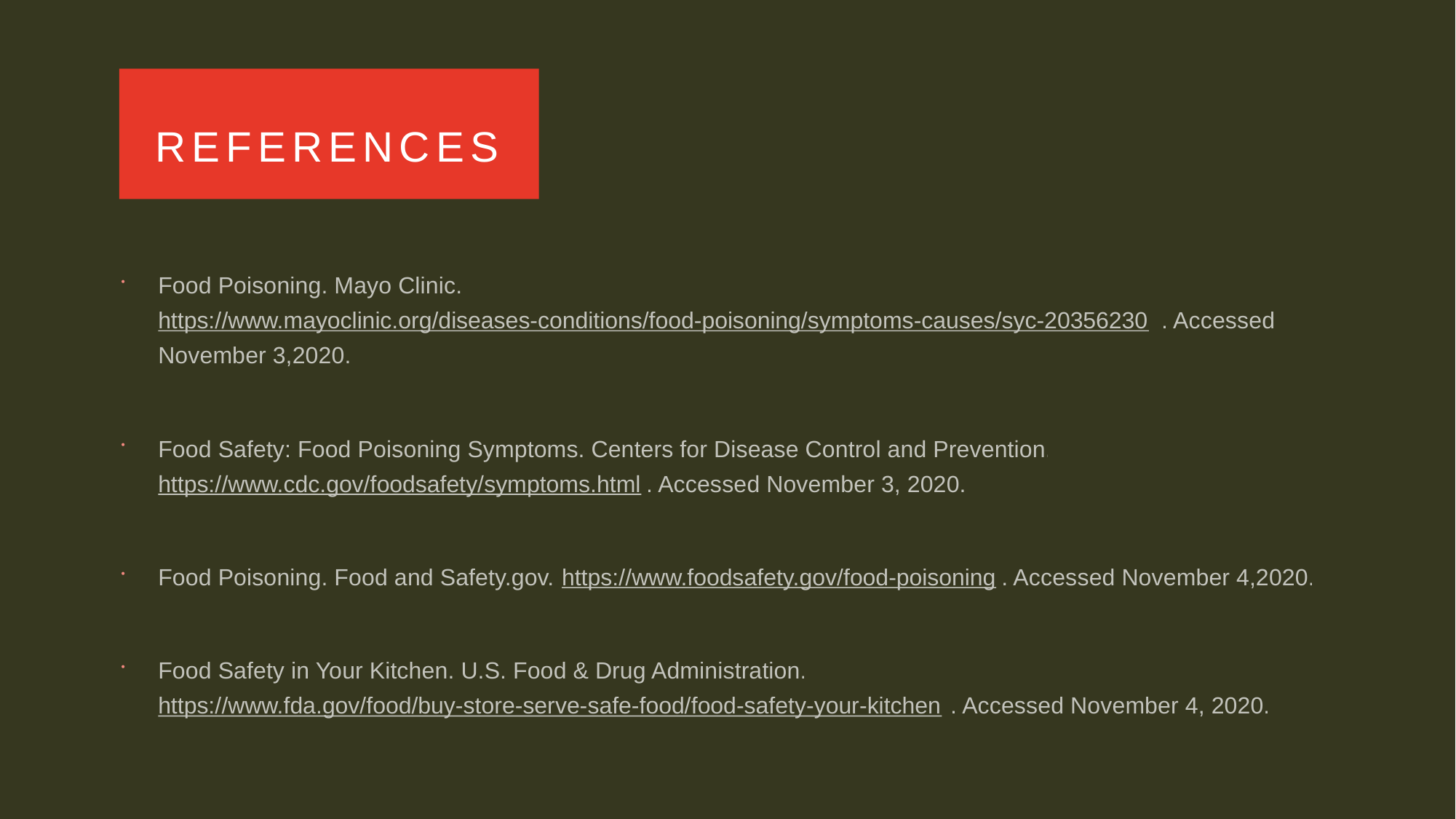

# References
Food Poisoning. Mayo Clinic. https://www.mayoclinic.org/diseases-conditions/food-poisoning/symptoms-causes/syc-20356230. Accessed November 3,2020.

Food Safety: Food Poisoning Symptoms. Centers for Disease Control and Prevention. https://www.cdc.gov/foodsafety/symptoms.html. Accessed November 3, 2020.

Food Poisoning. Food and Safety.gov. https://www.foodsafety.gov/food-poisoning. Accessed November 4,2020.

Food Safety in Your Kitchen. U.S. Food & Drug Administration. https://www.fda.gov/food/buy-store-serve-safe-food/food-safety-your-kitchen. Accessed November 4, 2020.